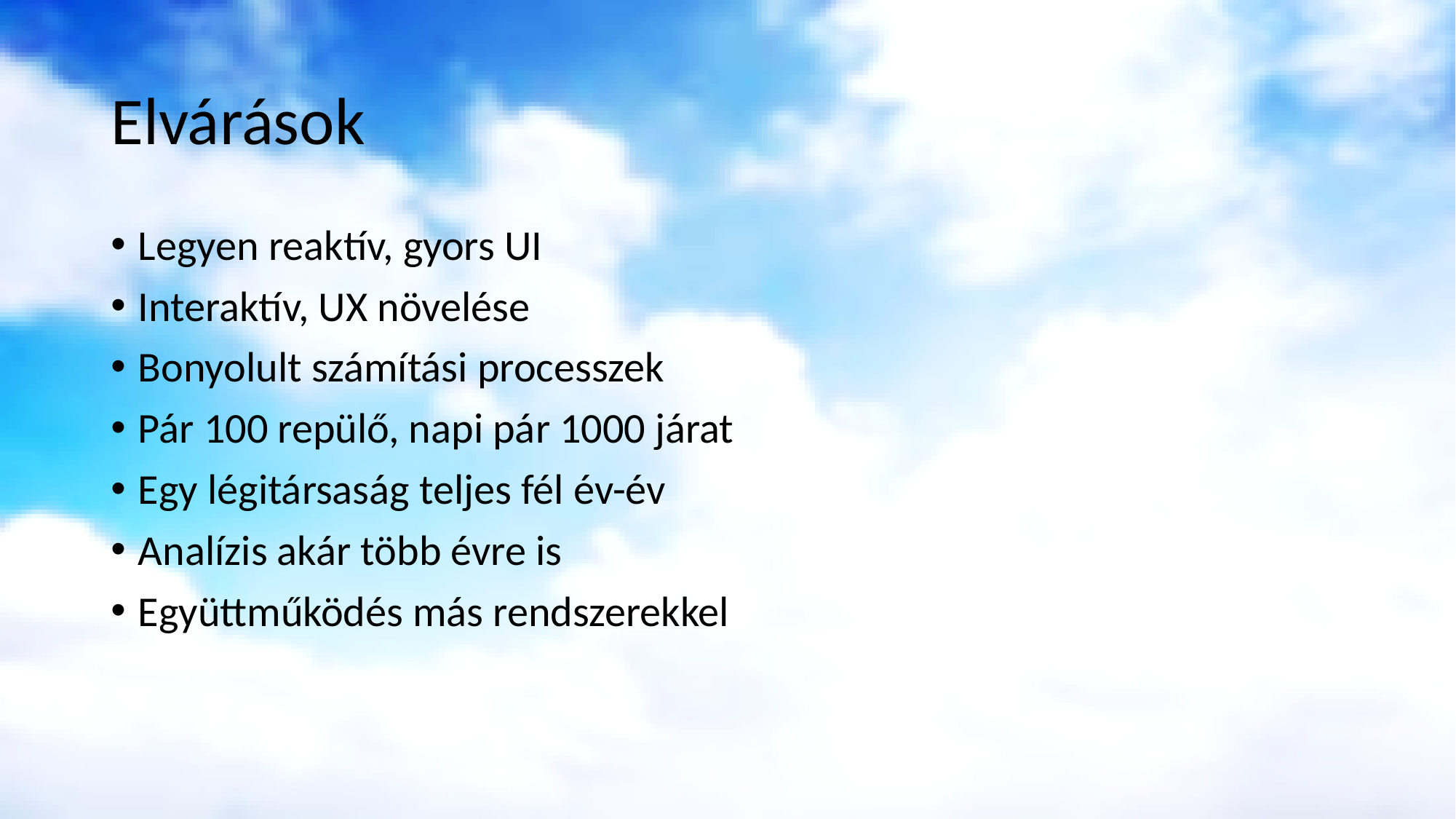

# Elvárások
Legyen reaktív, gyors UI
Interaktív, UX növelése
Bonyolult számítási processzek
Pár 100 repülő, napi pár 1000 járat
Egy légitársaság teljes fél év-év
Analízis akár több évre is
Együttműködés más rendszerekkel